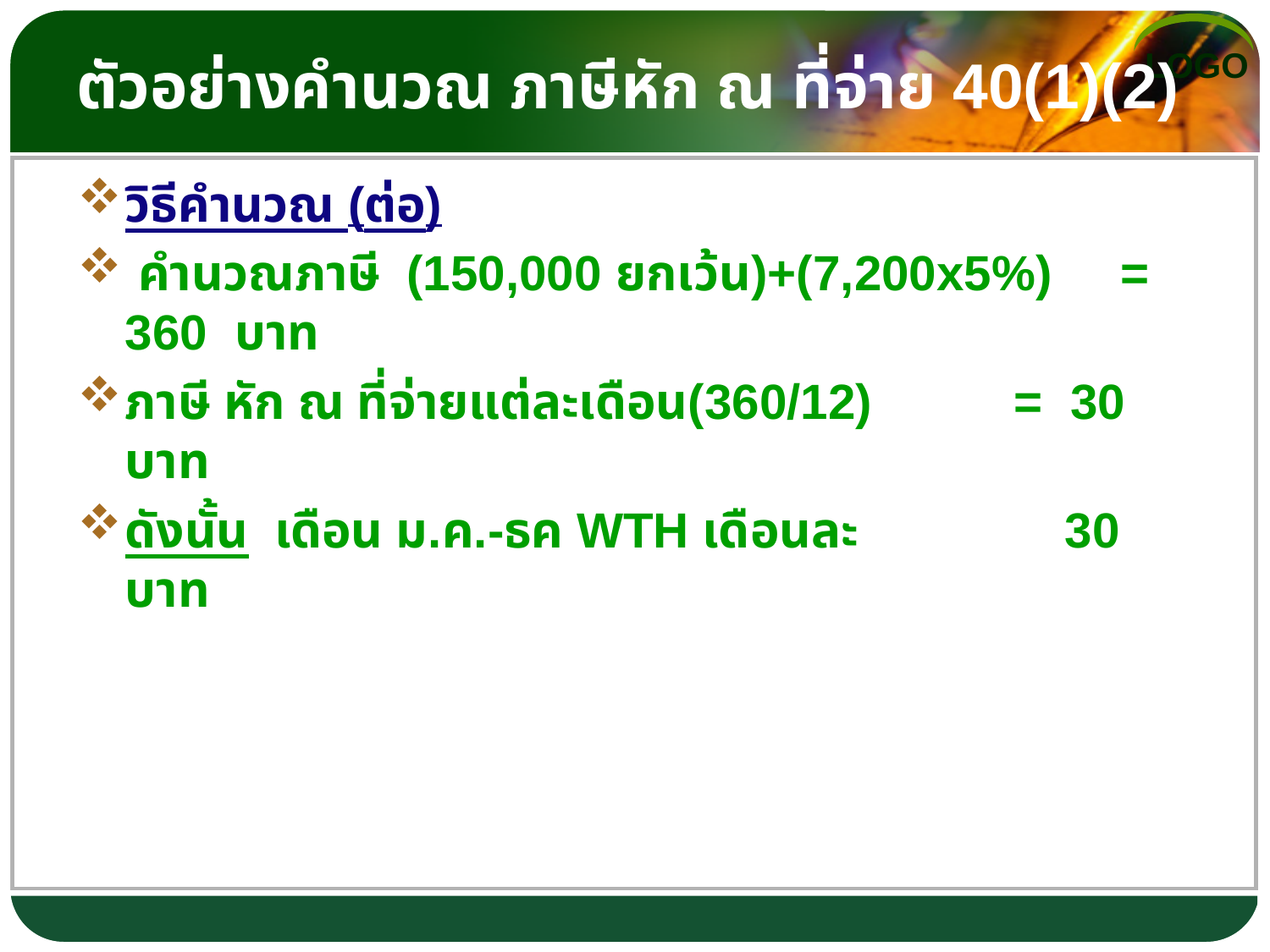

# ตัวอย่างคำนวณ ภาษีหัก ณ ที่จ่าย 40(1)(2)
วิธีคำนวณ (ต่อ)
 คำนวณภาษี  (150,000 ยกเว้น)+(7,200x5%)     =  360  บาท
ภาษี หัก ณ ที่จ่ายแต่ละเดือน(360/12) 		=  30 บาท
ดังนั้น  เดือน ม.ค.-ธค WTH เดือนละ                30 บาท